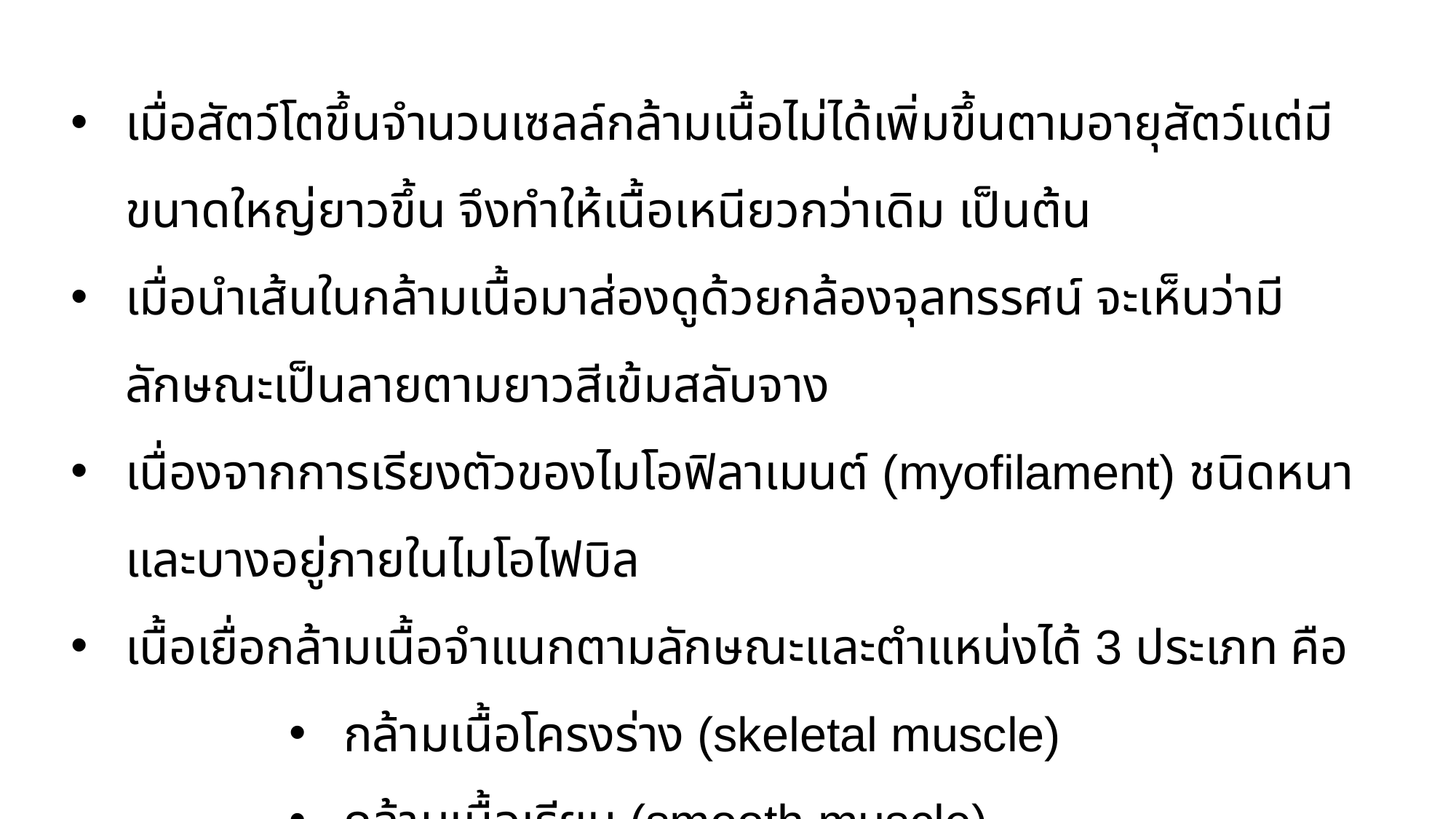

เมื่อสัตว์โตขึ้นจำนวนเซลล์กล้ามเนื้อไม่ได้เพิ่มขึ้นตามอายุสัตว์แต่มีขนาดใหญ่ยาวขึ้น จึงทำให้เนื้อเหนียวกว่าเดิม เป็นต้น
เมื่อนำเส้นในกล้ามเนื้อมาส่องดูด้วยกล้องจุลทรรศน์ จะเห็นว่ามีลักษณะเป็นลายตามยาวสีเข้มสลับจาง
เนื่องจากการเรียงตัวของไมโอฟิลาเมนต์ (myofilament) ชนิดหนาและบางอยู่ภายในไมโอไฟบิล
เนื้อเยื่อกล้ามเนื้อจำแนกตามลักษณะและตำแหน่งได้ 3 ประเภท คือ
กล้ามเนื้อโครงร่าง (skeletal muscle)
กล้ามเนื้อเรียบ (smooth muscle)
กล้ามเนื้อหัวใจ (cardiac muscle)